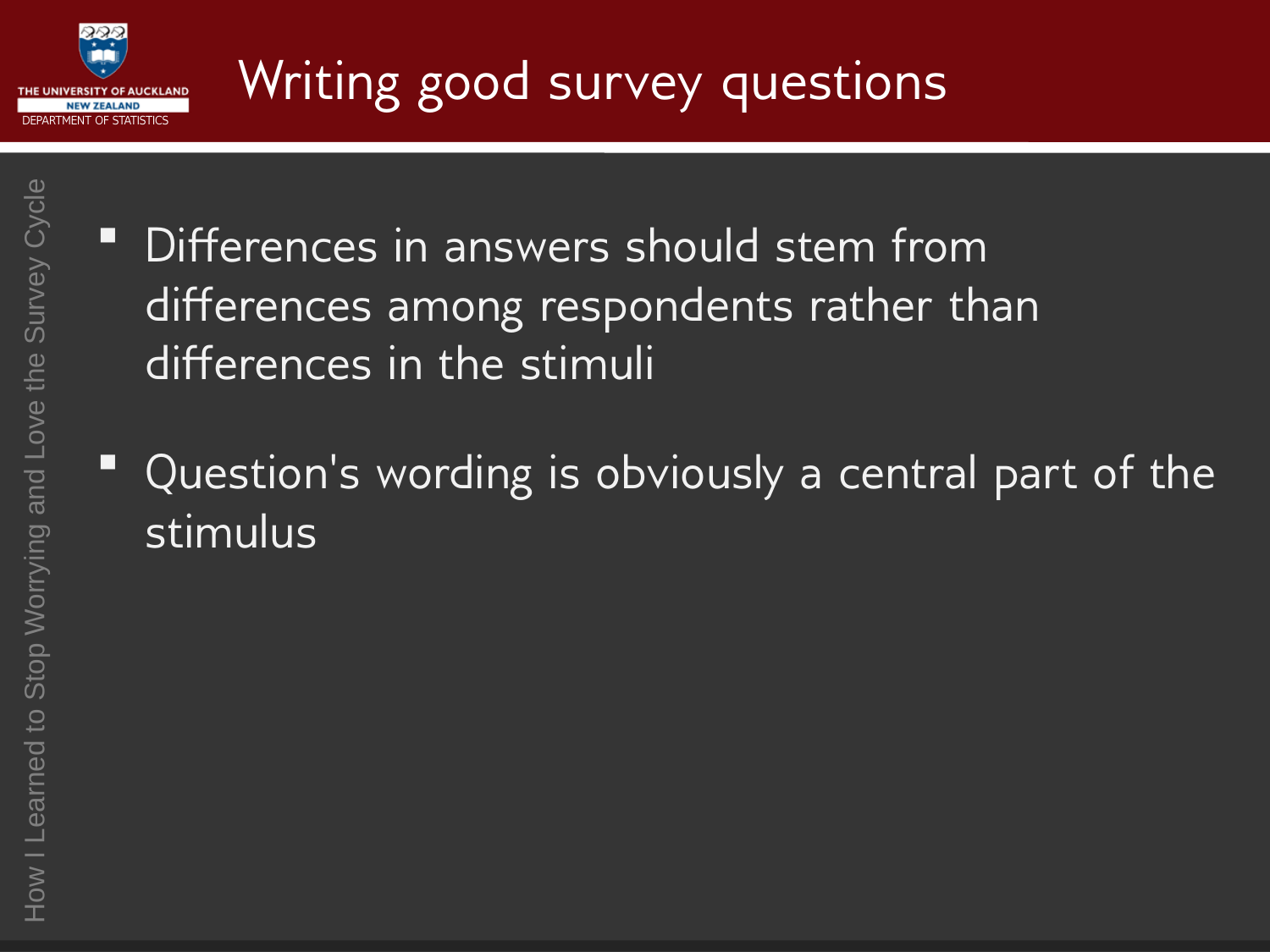

# Writing good survey questions

Differences in answers should stem from differences among respondents rather than differences in the stimuli
Question's wording is obviously a central part of the stimulus